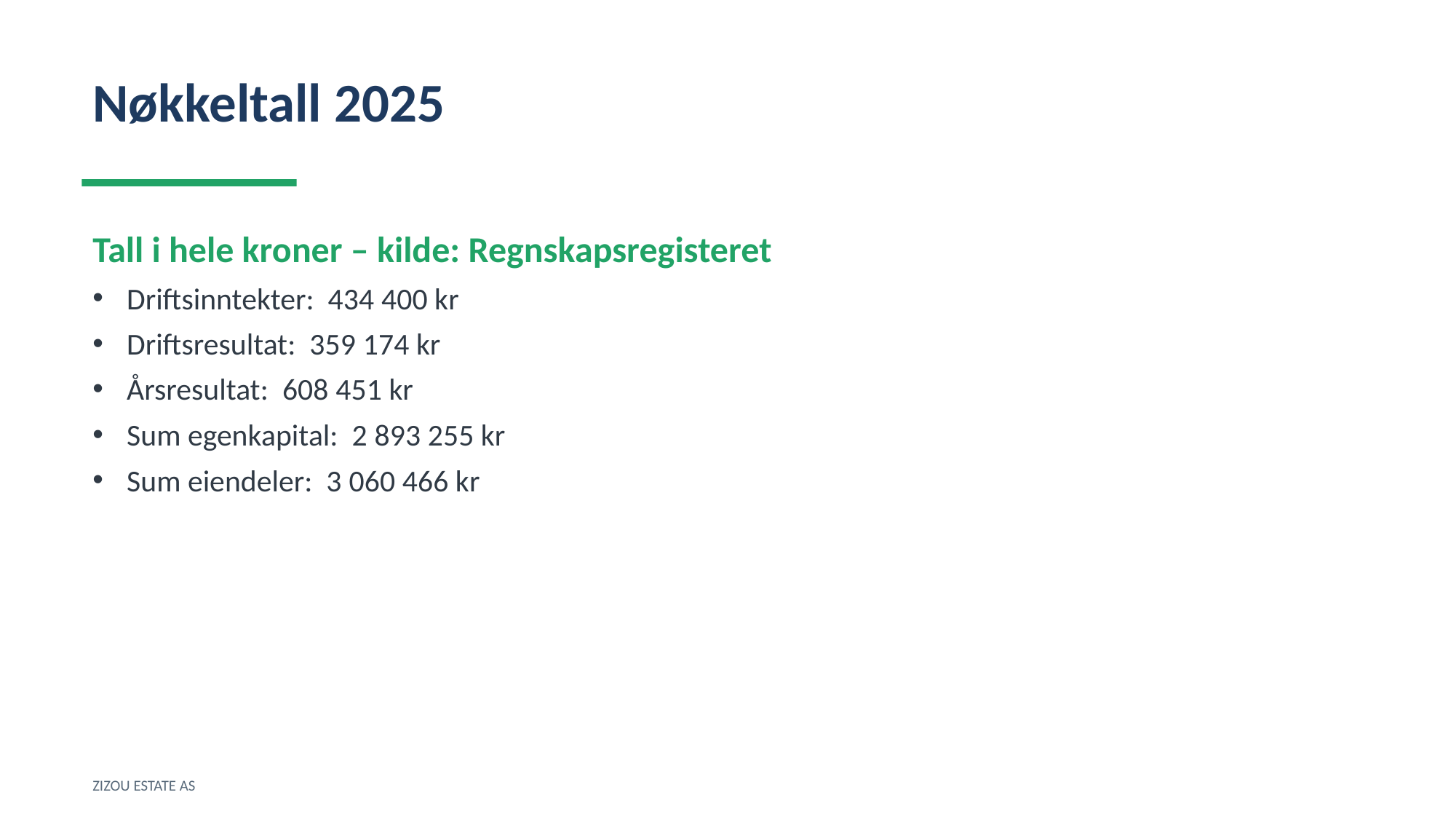

Nøkkeltall 2025

Tall i hele kroner – kilde: Regnskapsregisteret
Driftsinntekter:  434 400 kr
Driftsresultat:  359 174 kr
Årsresultat:  608 451 kr
Sum egenkapital:  2 893 255 kr
Sum eiendeler:  3 060 466 kr
ZIZOU ESTATE AS